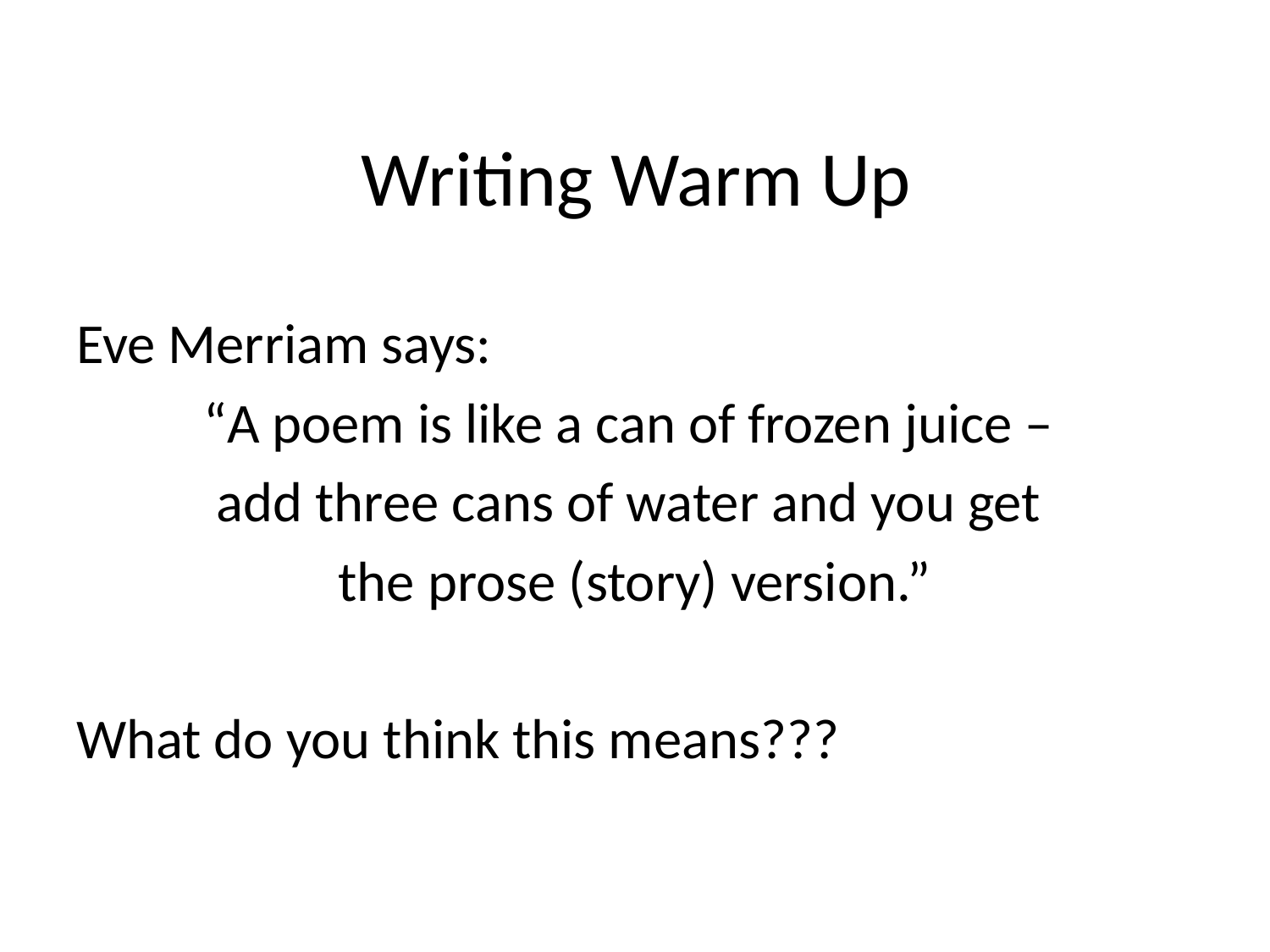

# Writing Warm Up

Eve Merriam says:
“A poem is like a can of frozen juice –
add three cans of water and you get
the prose (story) version.”

What do you think this means???